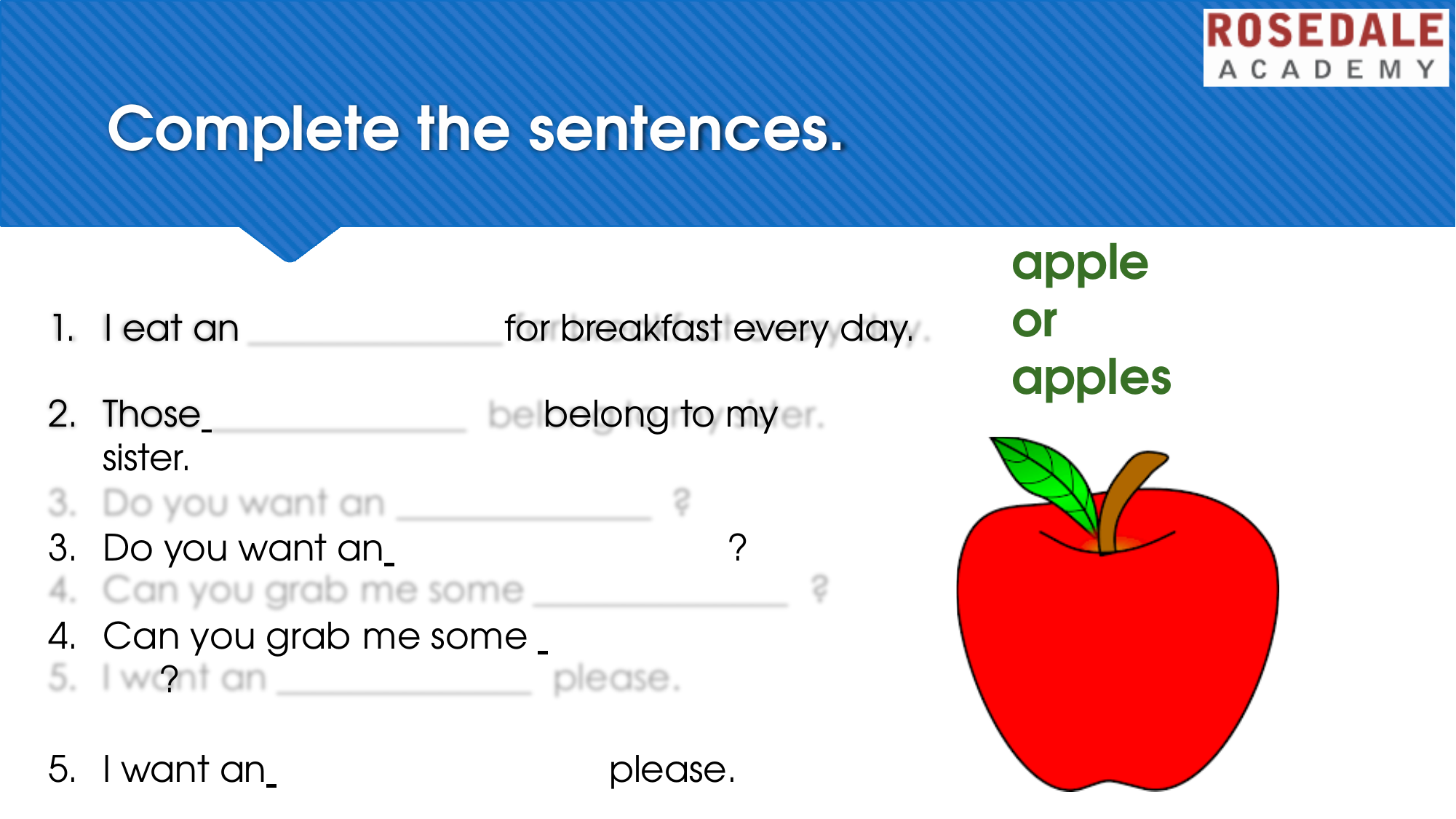

# Complete the sentences.
apple  or  apples

1.	I eat an	for breakfast every day.
Those 		belong to my sister.

Do you want an 		?

Can you grab me some  		?

I want an 		please.